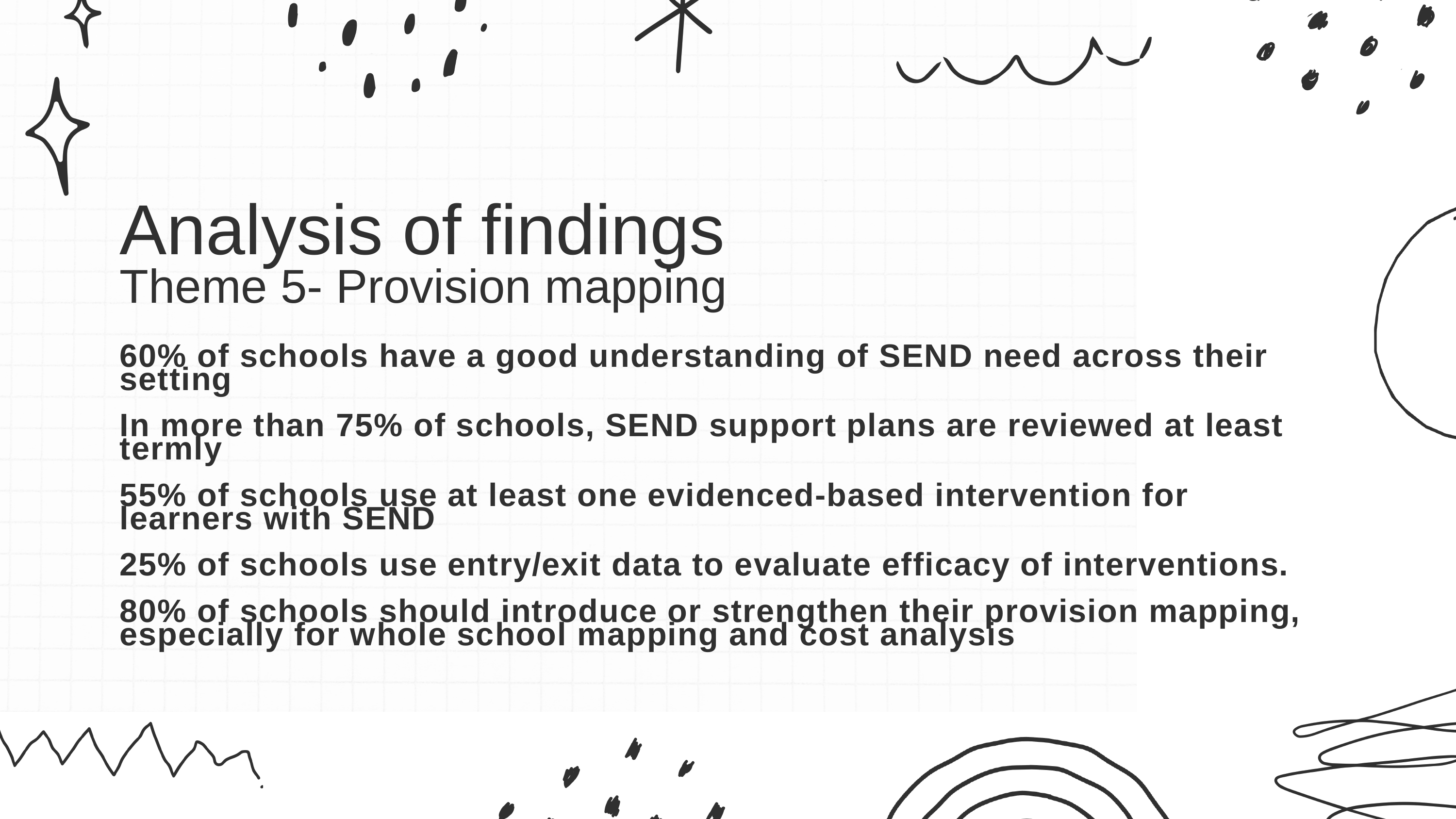

Analysis of findings

Theme 5- Provision mapping
60% of schools have a good understanding of SEND need across their setting
In more than 75% of schools, SEND support plans are reviewed at least termly
55% of schools use at least one evidenced-based intervention for learners with SEND
25% of schools use entry/exit data to evaluate efficacy of interventions.
80% of schools should introduce or strengthen their provision mapping, especially for whole school mapping and cost analysis